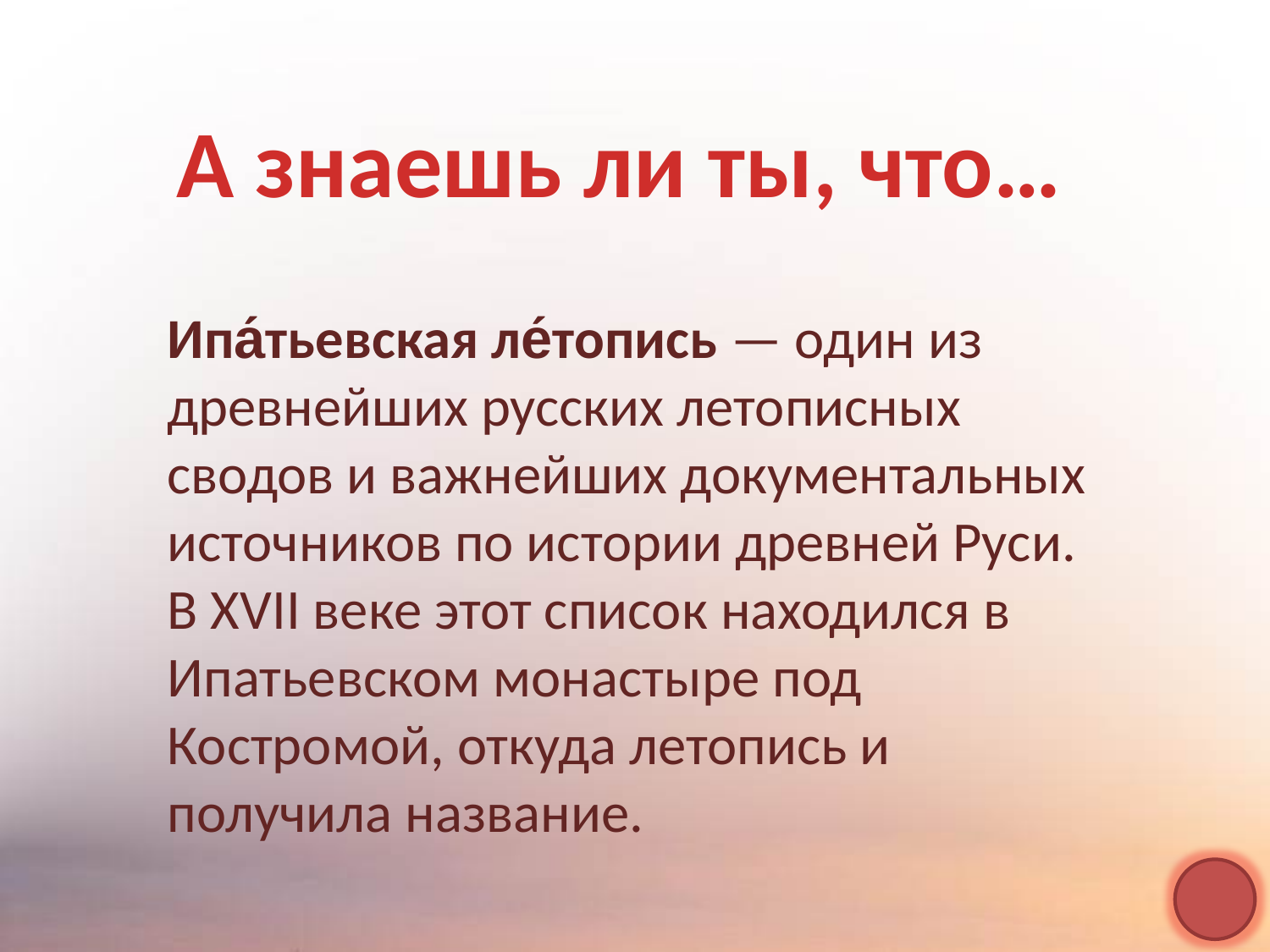

А знаешь ли ты, что…
Ипа́тьевская ле́топись — один из древнейших русских летописных сводов и важнейших документальных источников по истории древней Руси.  В XVII веке этот список находился в Ипатьевском монастыре под Костромой, откуда летопись и получила название.